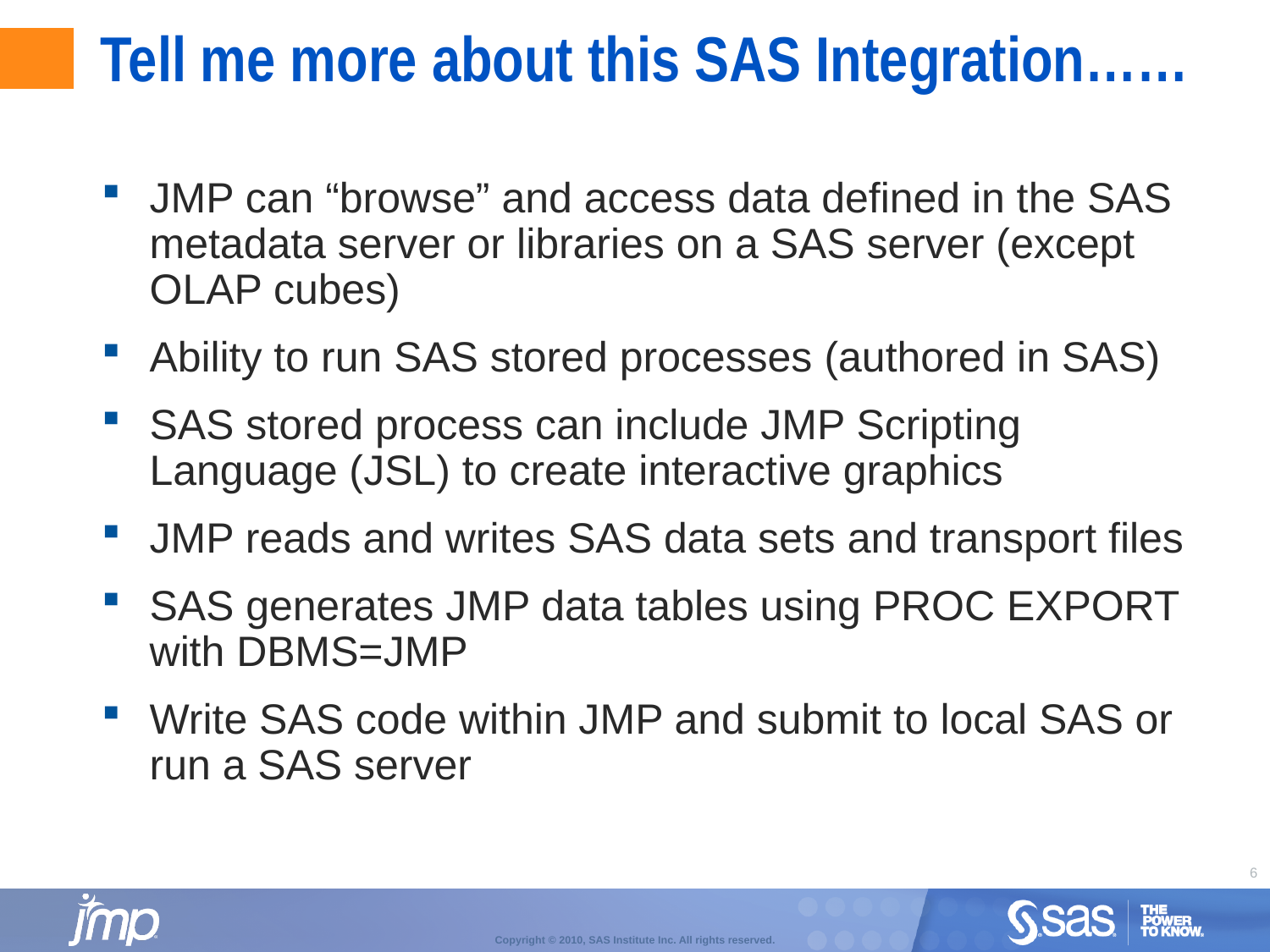

# Tell me more about this SAS Integration……
JMP can “browse” and access data defined in the SAS metadata server or libraries on a SAS server (except OLAP cubes)
Ability to run SAS stored processes (authored in SAS)
SAS stored process can include JMP Scripting Language (JSL) to create interactive graphics
JMP reads and writes SAS data sets and transport files
SAS generates JMP data tables using PROC EXPORT with DBMS=JMP
Write SAS code within JMP and submit to local SAS or run a SAS server